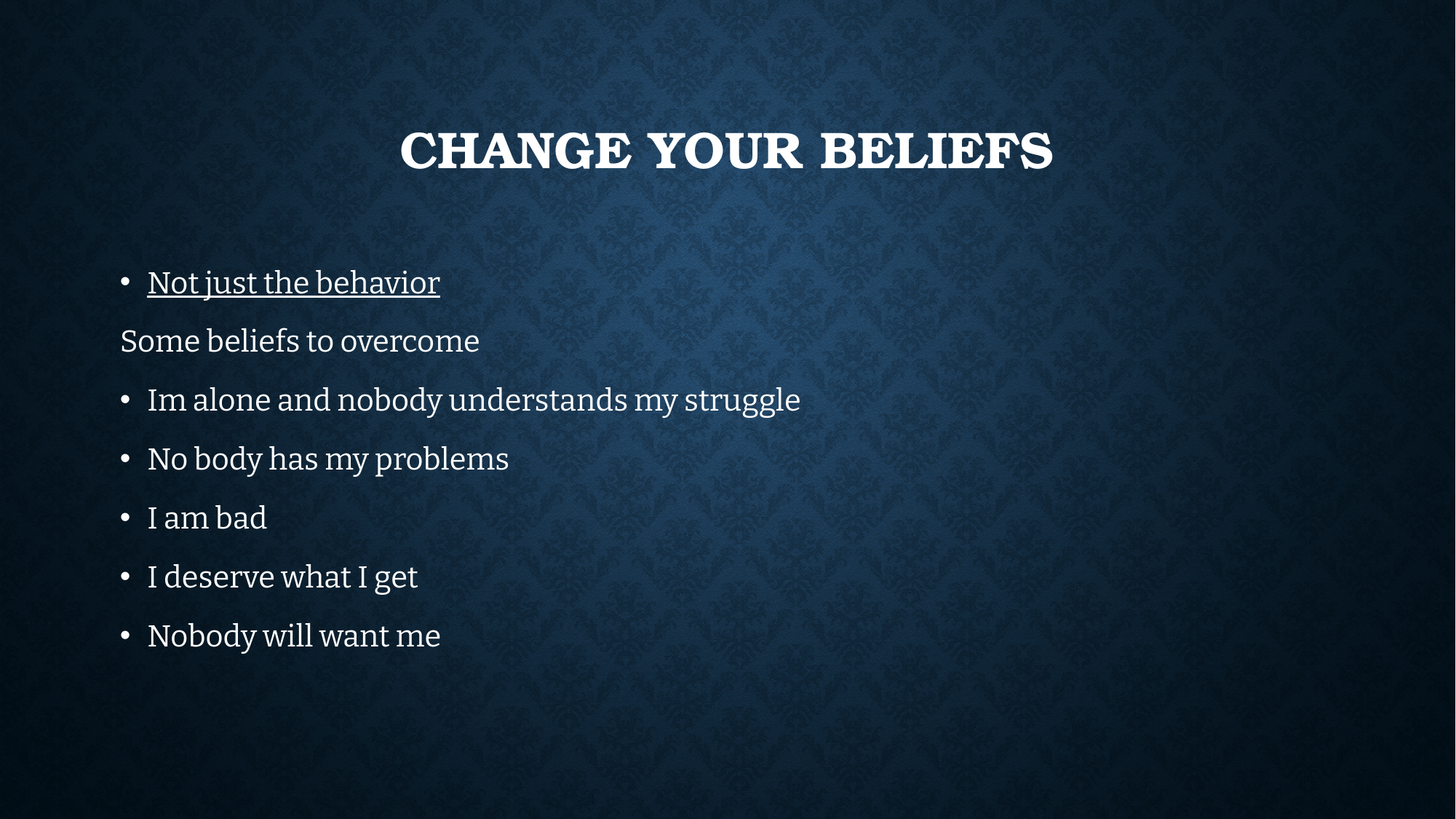

# Change your beliefs
Not just the behavior
Some beliefs to overcome
Im alone and nobody understands my struggle
No body has my problems
I am bad
I deserve what I get
Nobody will want me